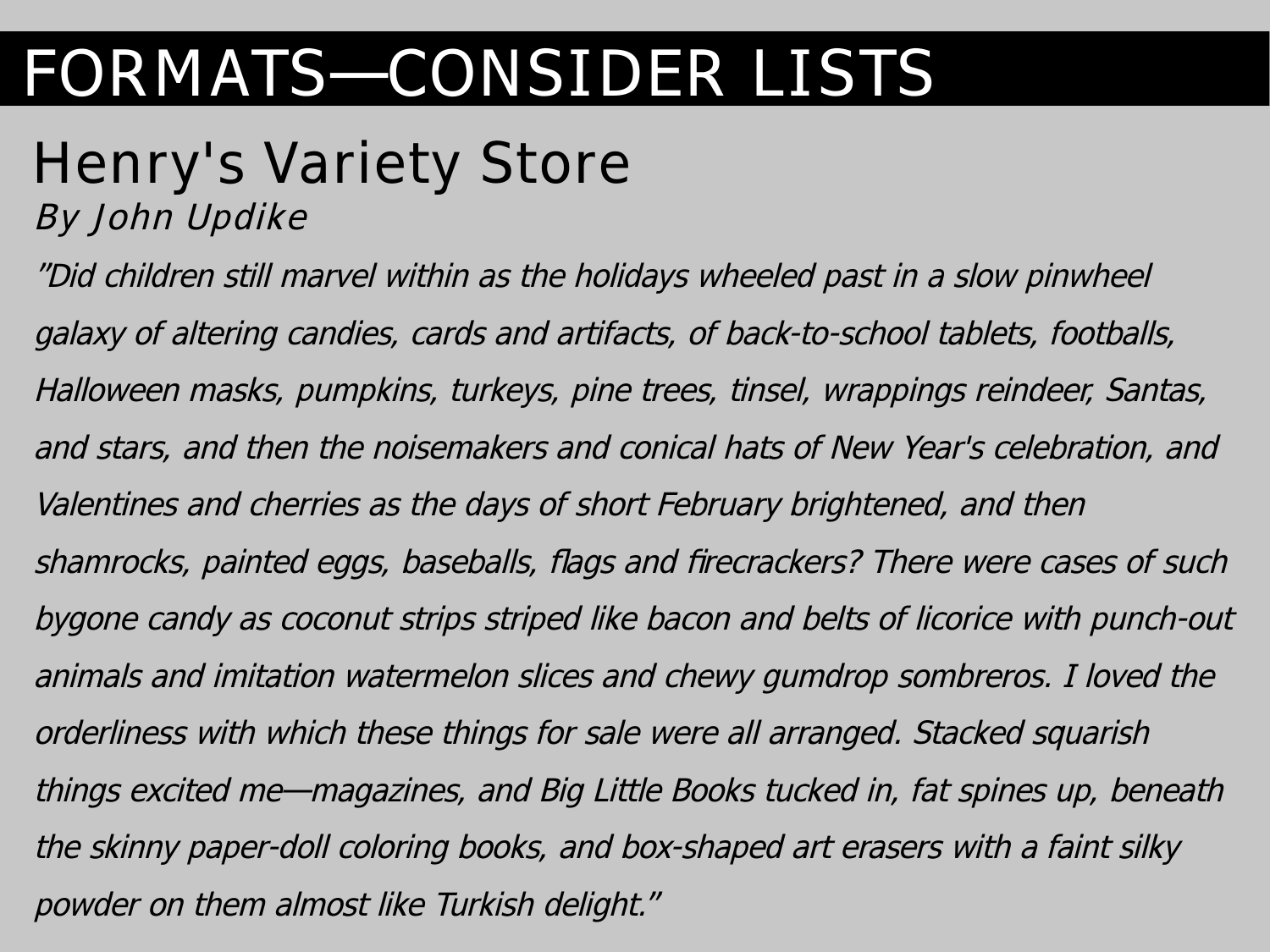

FORMATS—CONSIDER LISTS
Henry's Variety Store
By John Updike
”Did children still marvel within as the holidays wheeled past in a slow pinwheel galaxy of altering candies, cards and artifacts, of back-to-school tablets, footballs, Halloween masks, pumpkins, turkeys, pine trees, tinsel, wrappings reindeer, Santas, and stars, and then the noisemakers and conical hats of New Year's celebration, and Valentines and cherries as the days of short February brightened, and then shamrocks, painted eggs, baseballs, flags and firecrackers? There were cases of such bygone candy as coconut strips striped like bacon and belts of licorice with punch-out animals and imitation watermelon slices and chewy gumdrop sombreros. I loved the orderliness with which these things for sale were all arranged. Stacked squarish things excited me—magazines, and Big Little Books tucked in, fat spines up, beneath the skinny paper-doll coloring books, and box-shaped art erasers with a faint silky powder on them almost like Turkish delight.”